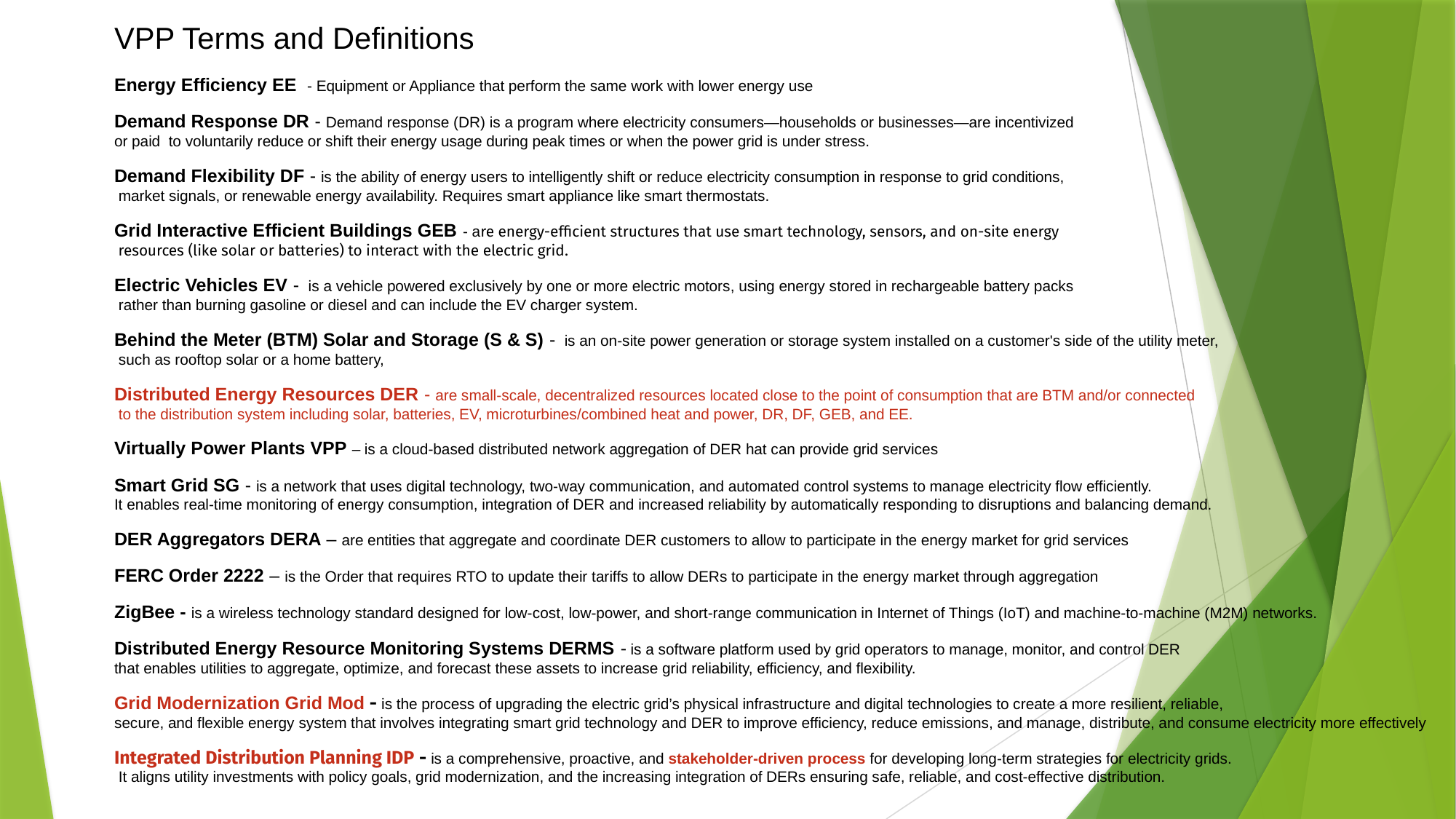

VPP Terms and Definitions

Energy Efficiency EE  - Equipment or Appliance that perform the same work with lower energy use

Demand Response DR - Demand response (DR) is a program where electricity consumers—households or businesses—are incentivized
or paid  to voluntarily reduce or shift their energy usage during peak times or when the power grid is under stress.

Demand Flexibility DF - is the ability of energy users to intelligently shift or reduce electricity consumption in response to grid conditions,
 market signals, or renewable energy availability. Requires smart appliance like smart thermostats.

Grid Interactive Efficient Buildings GEB - are energy-efficient structures that use smart technology, sensors, and on-site energy
 resources (like solar or batteries) to interact with the electric grid.

Electric Vehicles EV -  is a vehicle powered exclusively by one or more electric motors, using energy stored in rechargeable battery packs
 rather than burning gasoline or diesel and can include the EV charger system.

Behind the Meter (BTM) Solar and Storage (S & S) -  is an on-site power generation or storage system installed on a customer's side of the utility meter,
 such as rooftop solar or a home battery,

Distributed Energy Resources DER - are small-scale, decentralized resources located close to the point of consumption that are BTM and/or connected
 to the distribution system including solar, batteries, EV, microturbines/combined heat and power, DR, DF, GEB, and EE.

Virtually Power Plants VPP – is a cloud-based distributed network aggregation of DER hat can provide grid services

Smart Grid SG - is a network that uses digital technology, two-way communication, and automated control systems to manage electricity flow efficiently.
It enables real-time monitoring of energy consumption, integration of DER and increased reliability by automatically responding to disruptions and balancing demand.

DER Aggregators DERA – are entities that aggregate and coordinate DER customers to allow to participate in the energy market for grid services

FERC Order 2222 – is the Order that requires RTO to update their tariffs to allow DERs to participate in the energy market through aggregation

ZigBee - is a wireless technology standard designed for low-cost, low-power, and short-range communication in Internet of Things (IoT) and machine-to-machine (M2M) networks.

Distributed Energy Resource Monitoring Systems DERMS - is a software platform used by grid operators to manage, monitor, and control DER
that enables utilities to aggregate, optimize, and forecast these assets to increase grid reliability, efficiency, and flexibility.

Grid Modernization Grid Mod - is the process of upgrading the electric grid’s physical infrastructure and digital technologies to create a more resilient, reliable,
secure, and flexible energy system that involves integrating smart grid technology and DER to improve efficiency, reduce emissions, and manage, distribute, and consume electricity more effectively

Integrated Distribution Planning IDP - is a comprehensive, proactive, and stakeholder-driven process for developing long-term strategies for electricity grids.
 It aligns utility investments with policy goals, grid modernization, and the increasing integration of DERs ensuring safe, reliable, and cost-effective distribution.